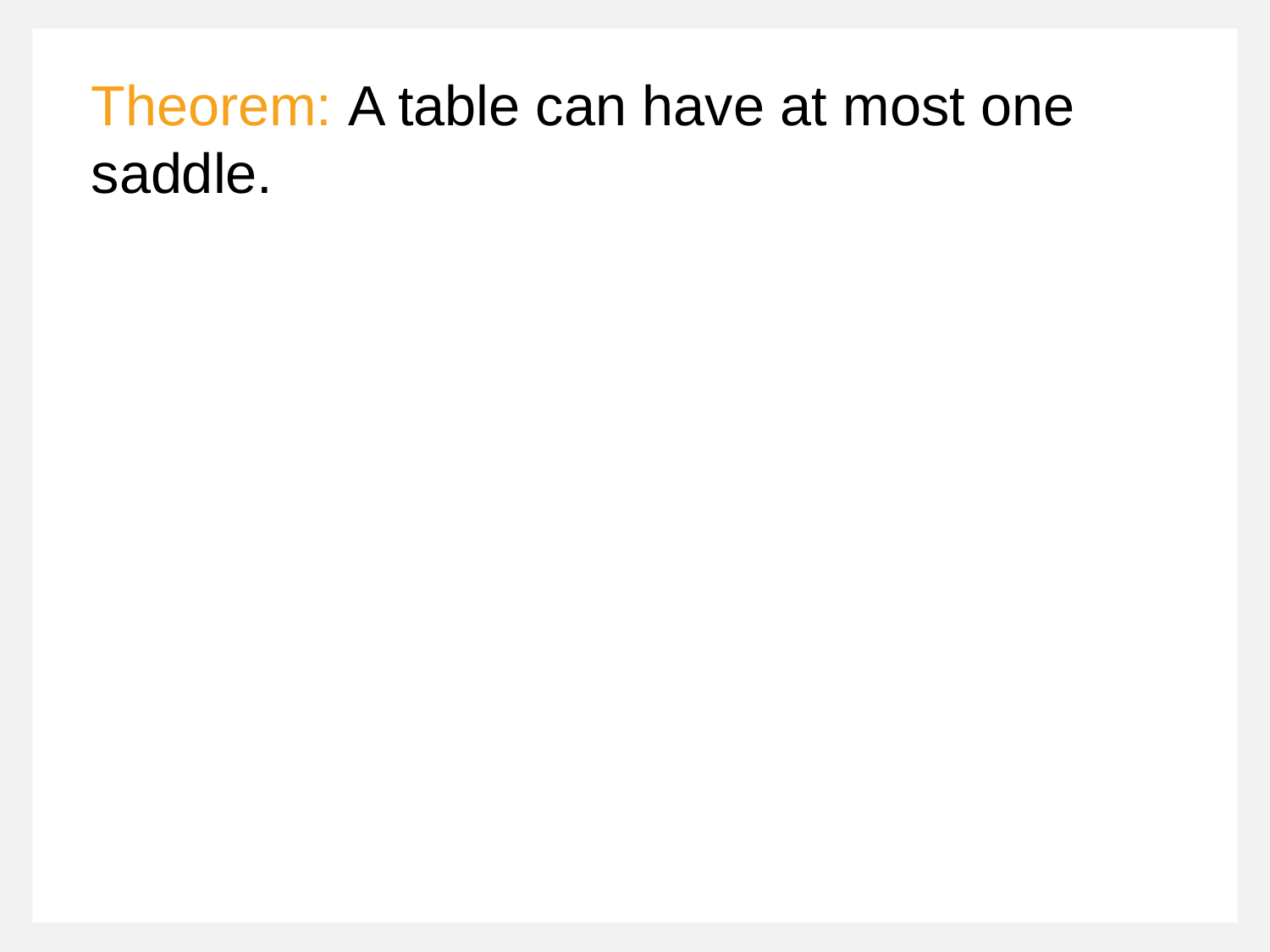

Theorem: A table can have at most one saddle.